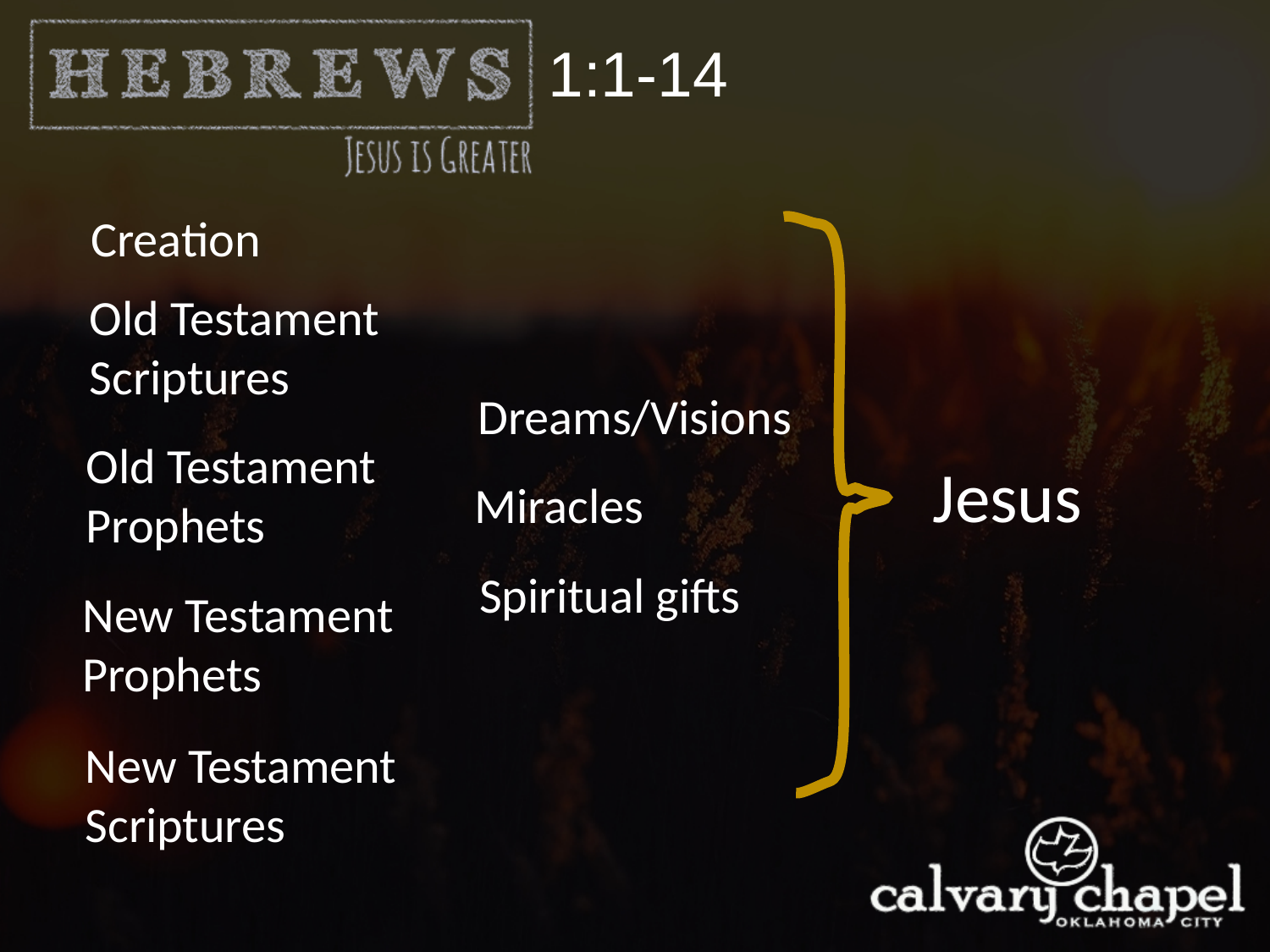

1:1-14
Creation

Old Testament Scriptures
Dreams/Visions
Old Testament Prophets
Jesus
Miracles
Spiritual gifts
New Testament Prophets
New Testament Scriptures